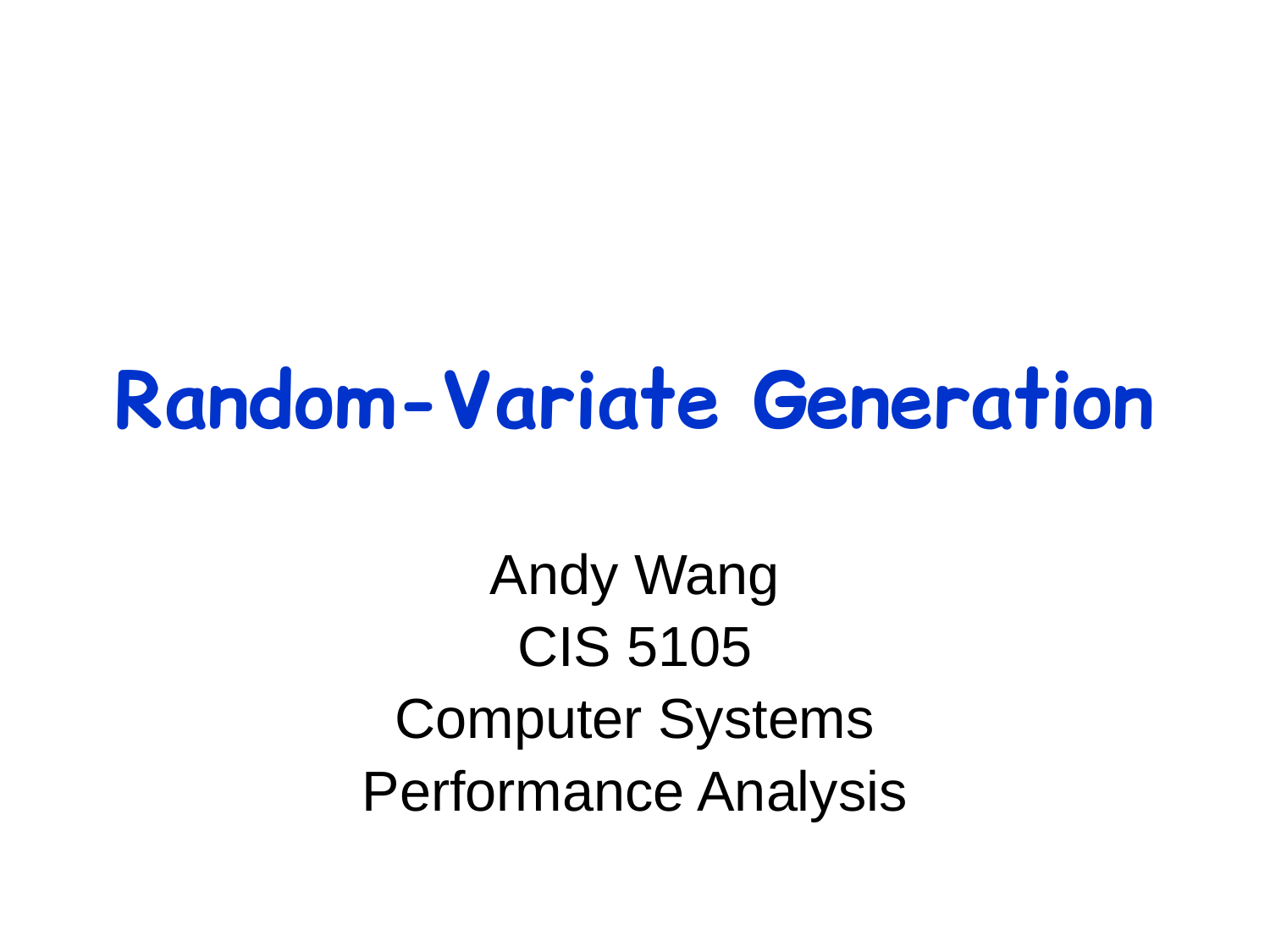

# Random-Variate Generation
Andy Wang
CIS 5105
Computer Systems
Performance Analysis